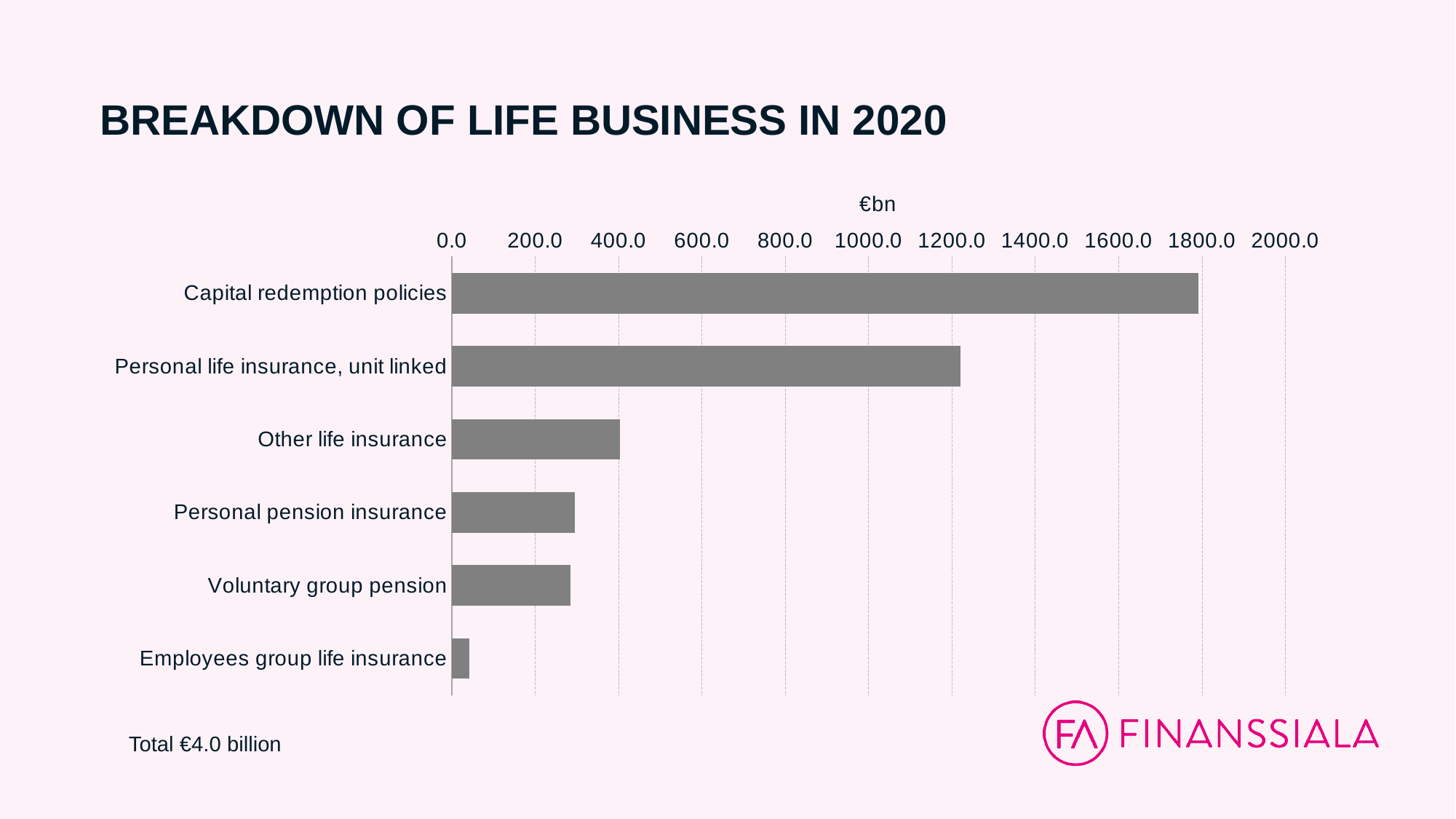

# BREAKDOWN OF LIFE BUSINESS IN 2020

### Chart: €bn

| Category | Sarake2 |
|---|---|
| Capital redemption policies | 1791.0 |
| Personal life insurance, unit linked | 1221.0 |
| Other life insurance | 403.0 |
| Personal pension insurance | 295.0 |
| Voluntary group pension | 285.0 |
| Employees group life insurance | 41.0 |
Total €4.0 billion